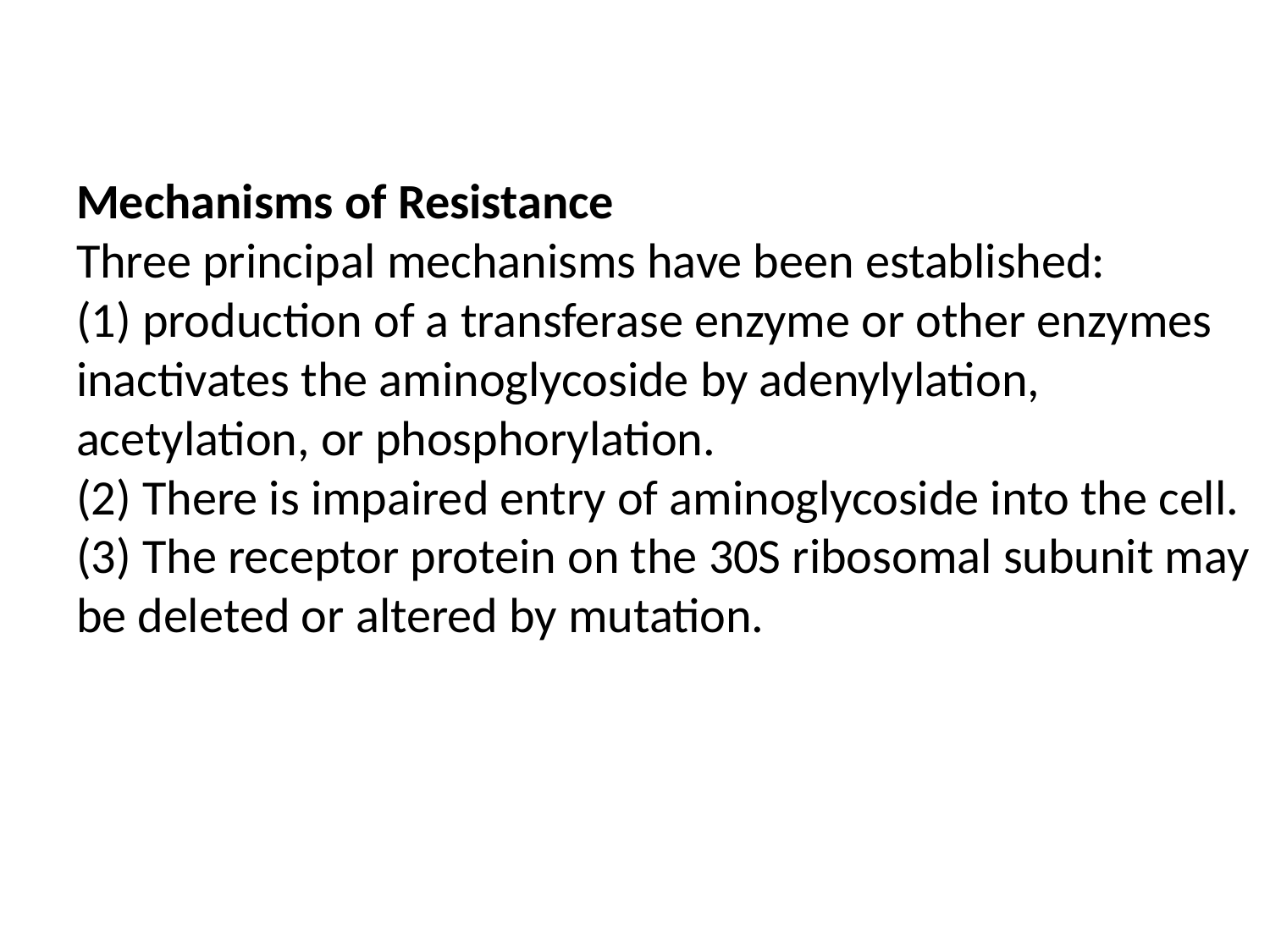

# Mechanisms of Resistance Three principal mechanisms have been established: (1) production of a transferase enzyme or other enzymes inactivates the aminoglycoside by adenylylation, acetylation, or phosphorylation. (2) There is impaired entry of aminoglycoside into the cell. (3) The receptor protein on the 30S ribosomal subunit may be deleted or altered by mutation.